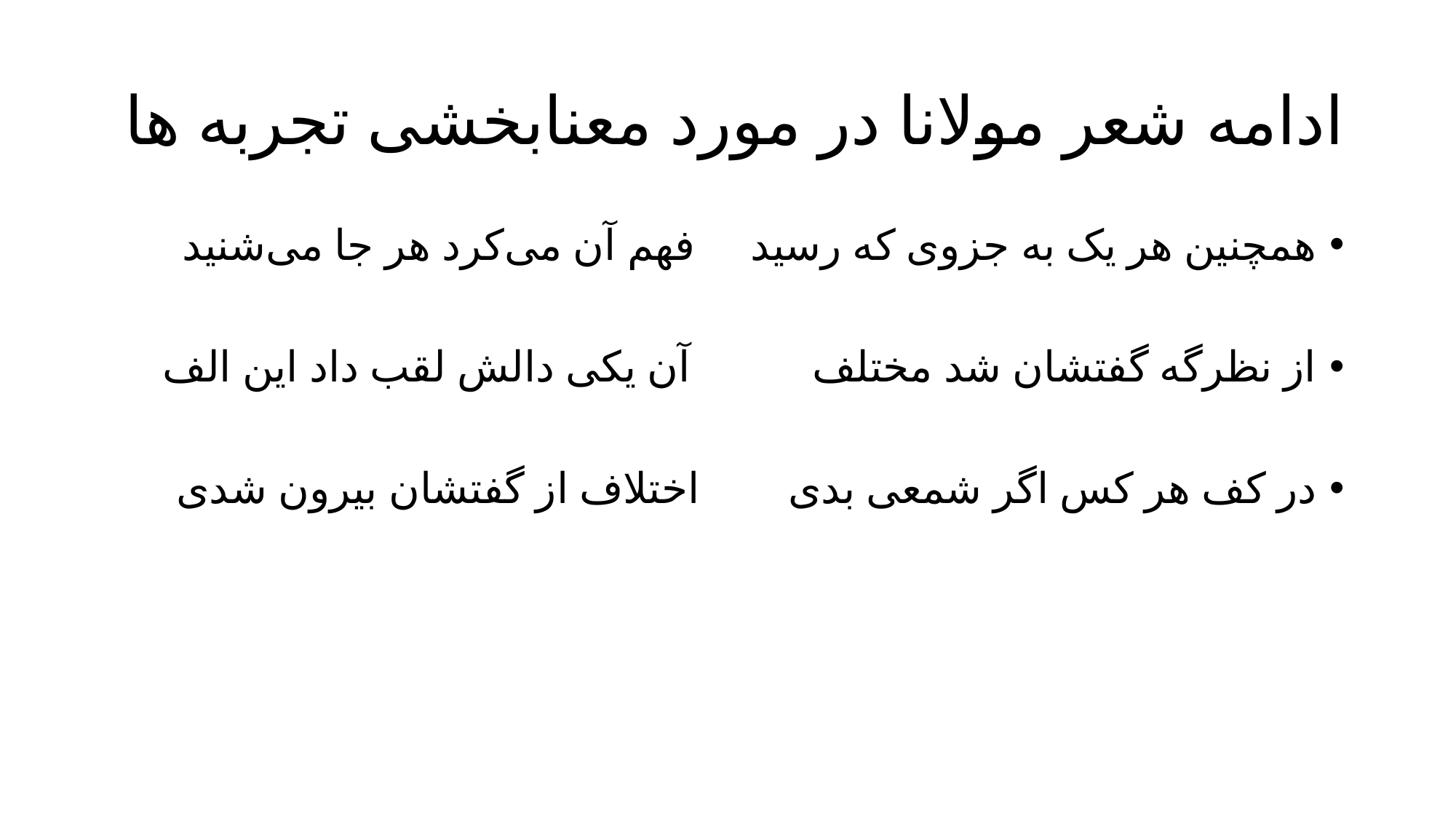

# ادامه شعر مولانا در مورد معنابخشی تجربه ها
همچنین هر یک به جزوی که رسید     فهم آن می‌کرد هر جا می‌شنید

از نظرگه گفتشان شد مختلف           آن یکی دالش لقب داد این الف

در کف هر کس اگر شمعی بدی        اختلاف از گفتشان بیرون شدی